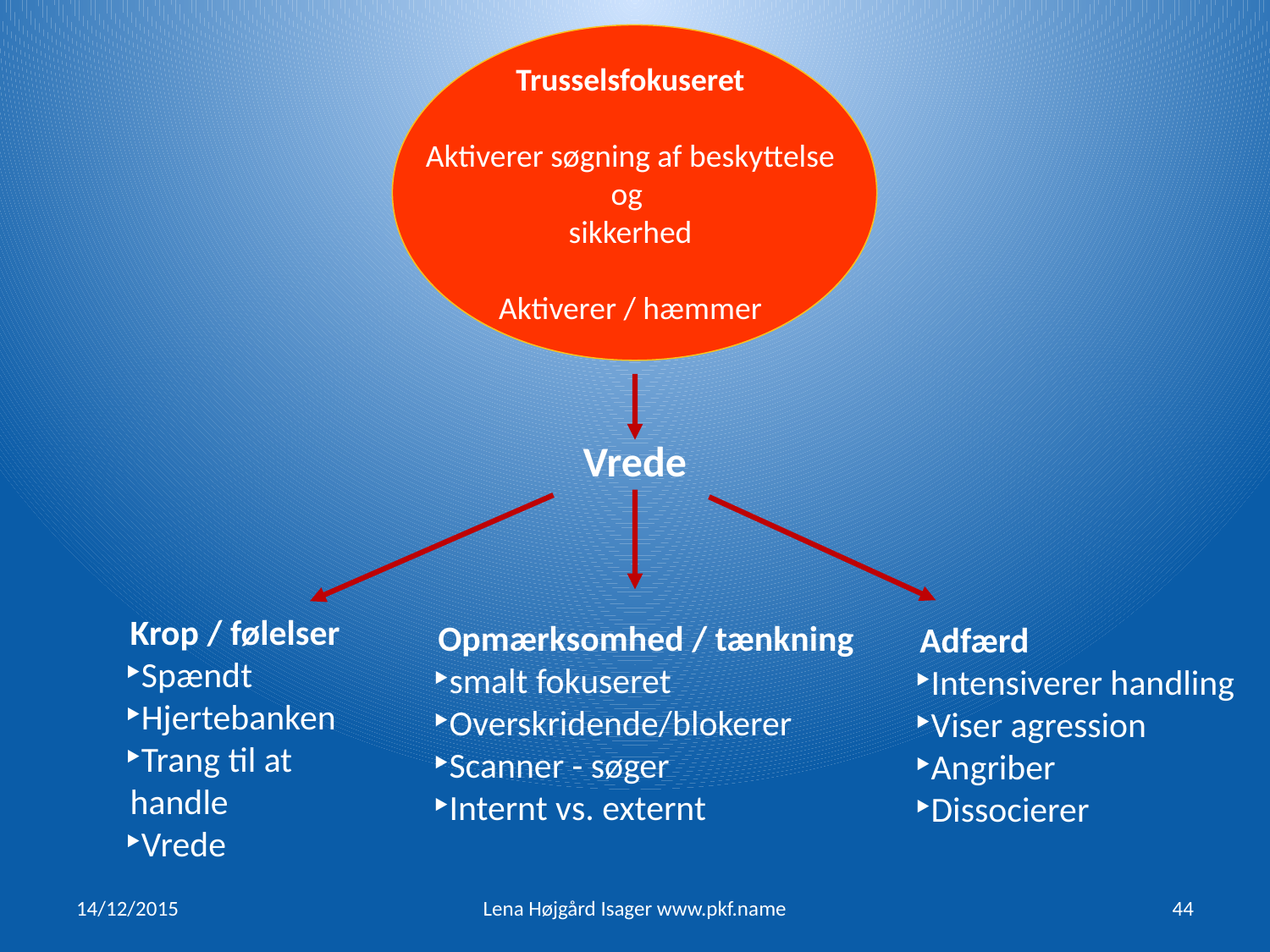

Trusselsfokuseret

Aktiverer søgning af beskyttelse og
sikkerhed

Aktiverer / hæmmer

Vrede

Krop / følelser
Spændt
Hjertebanken
Trang til at handle
Vrede
Opmærksomhed / tænkning
smalt fokuseret
Overskridende/blokerer
Scanner - søger
Internt vs. externt
Adfærd
Intensiverer handling
Viser agression
Angriber
Dissocierer
14/12/2015
Lena Højgård Isager www.pkf.name
44